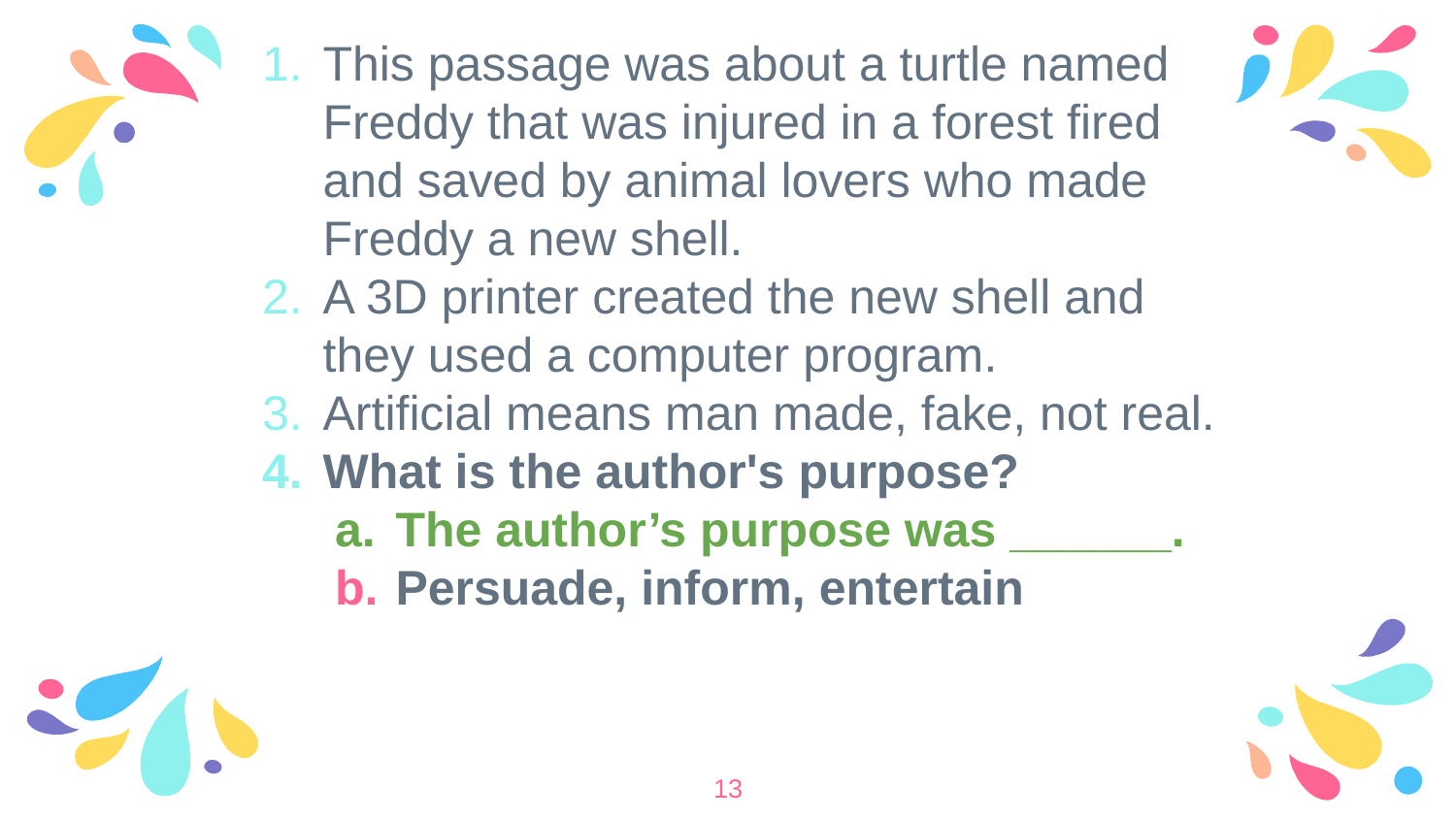

This passage was about a turtle named Freddy that was injured in a forest fired and saved by animal lovers who made Freddy a new shell.
A 3D printer created the new shell and they used a computer program.
Artificial means man made, fake, not real.
What is the author's purpose?
The author’s purpose was ______.
Persuade, inform, entertain
#
13